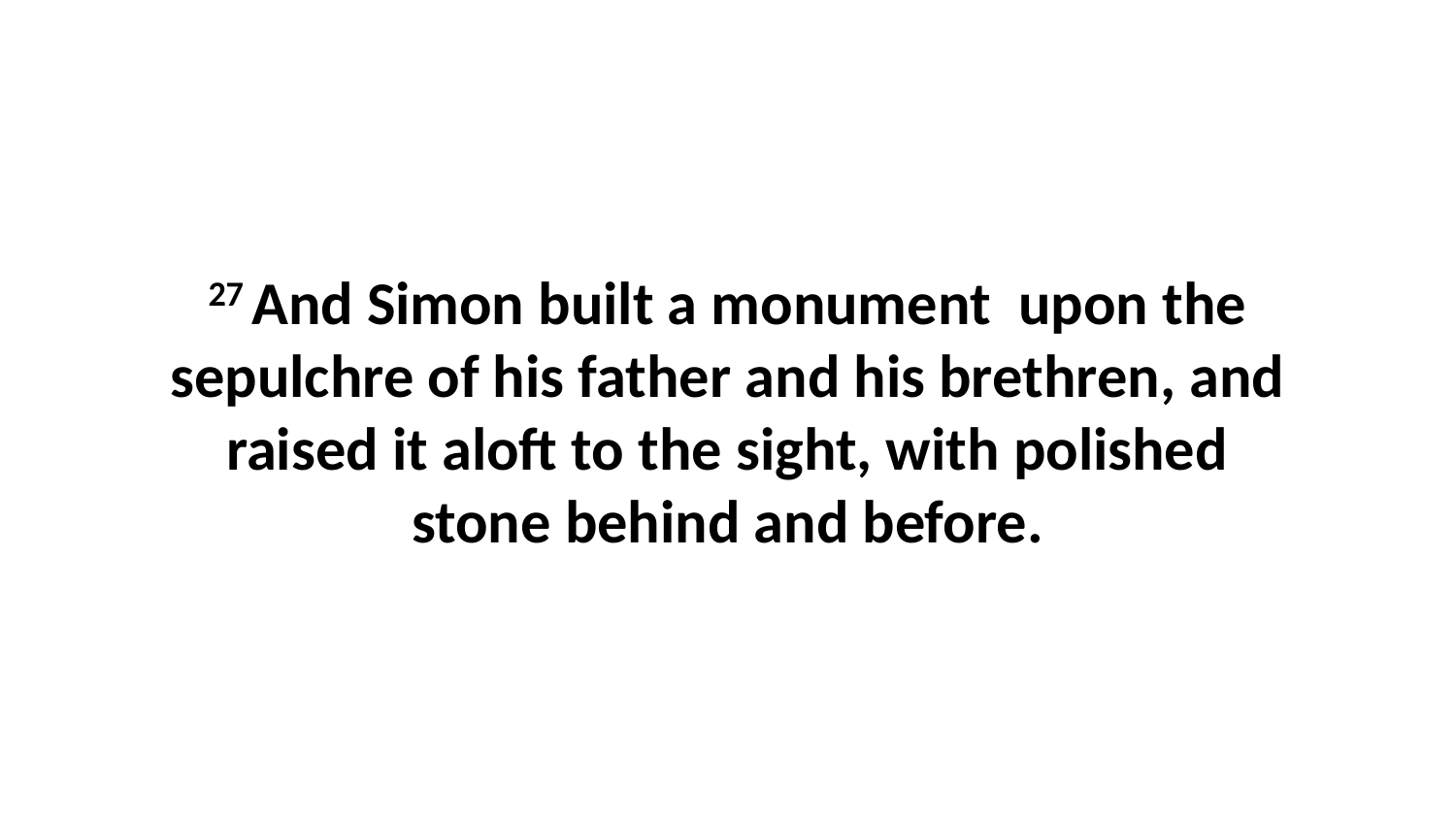

27 And Simon built a monument  upon the sepulchre of his father and his brethren, and raised it aloft to the sight, with polished stone behind and before.